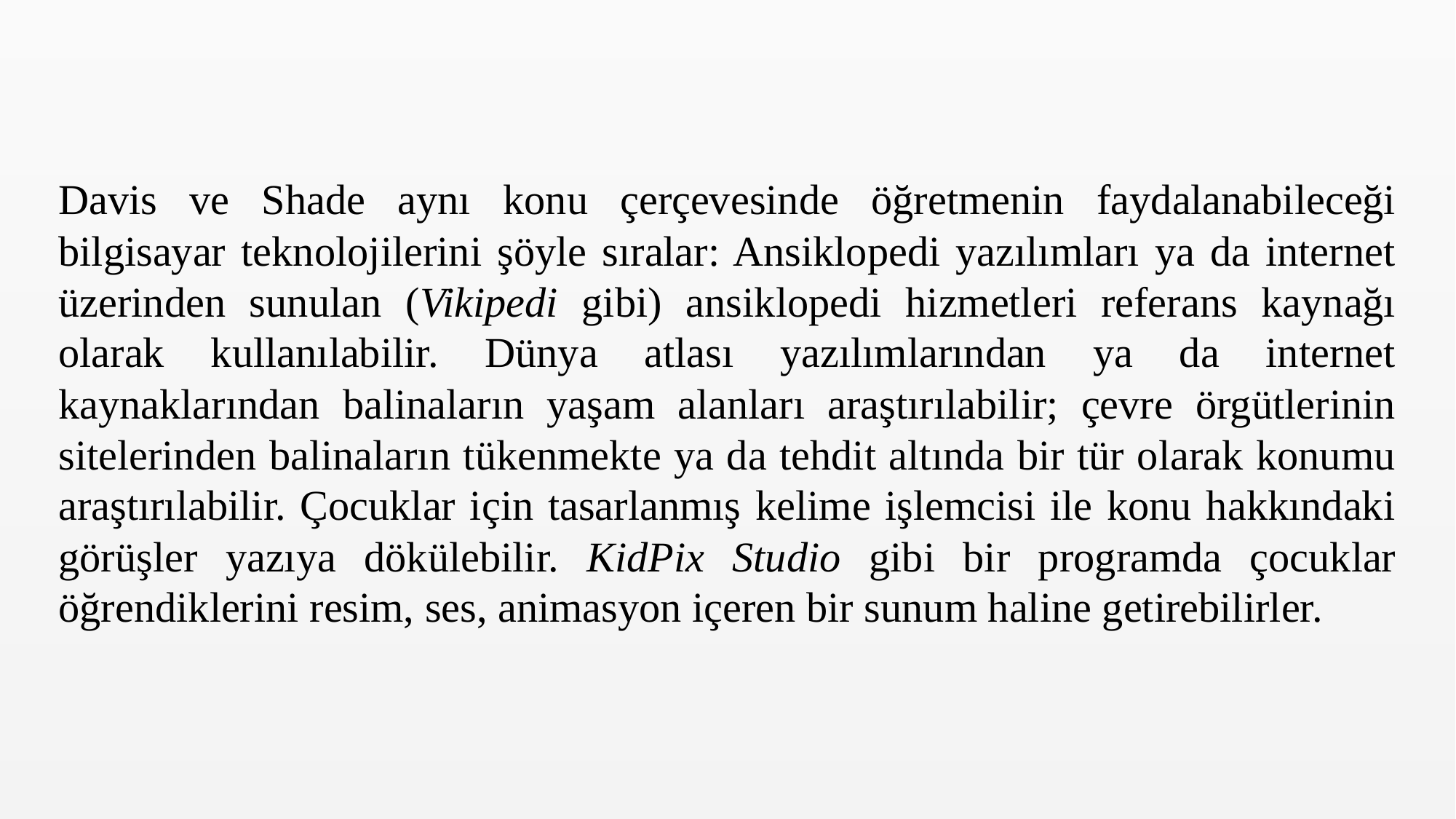

Davis ve Shade aynı konu çerçevesinde öğretmenin faydalanabileceği bilgisayar teknolojilerini şöyle sıralar: Ansiklopedi yazılımları ya da internet üzerinden sunulan (Vikipedi gibi) ansiklopedi hizmetleri referans kaynağı olarak kullanılabilir. Dünya atlası yazılımlarından ya da internet kaynaklarından balinaların yaşam alanları araştırılabilir; çevre örgütlerinin sitelerinden balinaların tükenmekte ya da tehdit altında bir tür olarak konumu araştırılabilir. Çocuklar için tasarlanmış kelime işlemcisi ile konu hakkındaki görüşler yazıya dökülebilir. KidPix Studio gibi bir programda çocuklar öğrendiklerini resim, ses, animasyon içeren bir sunum haline getirebilirler.